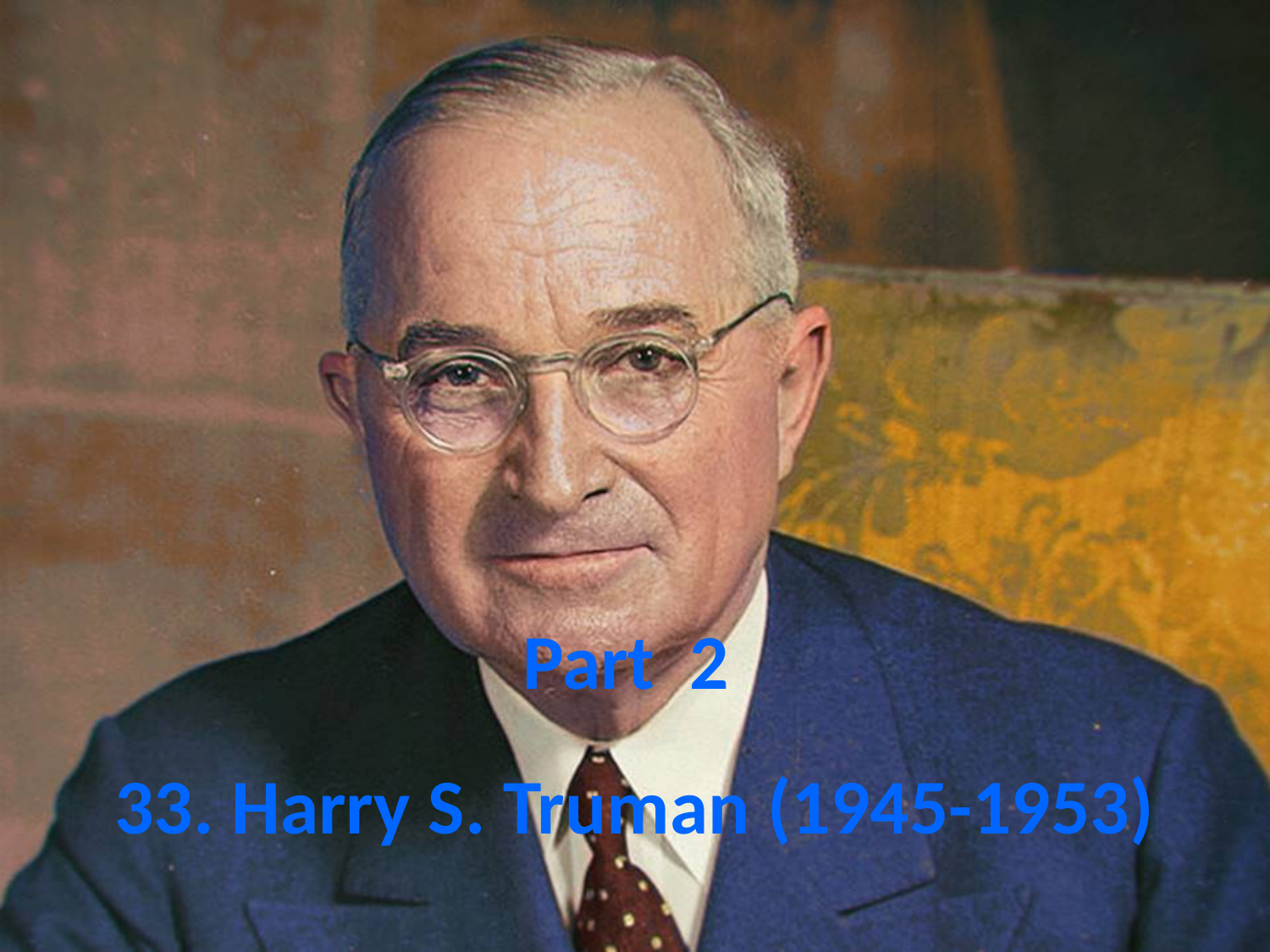

Part  2
33. Harry S. Truman (1945-1953)